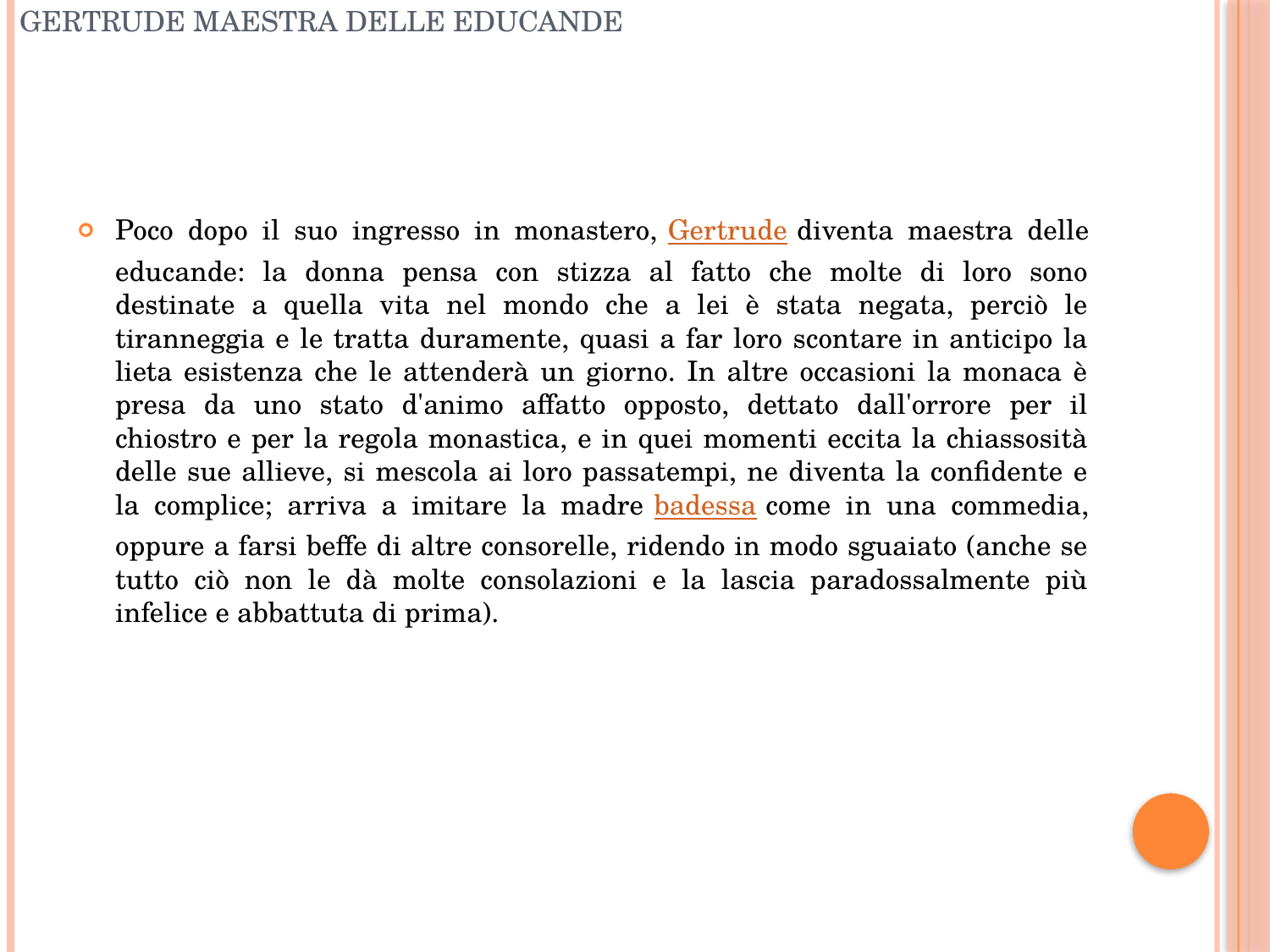

# Gertrude maestra delle educande
Poco dopo il suo ingresso in monastero, Gertrude diventa maestra delle educande: la donna pensa con stizza al fatto che molte di loro sono destinate a quella vita nel mondo che a lei è stata negata, perciò le tiranneggia e le tratta duramente, quasi a far loro scontare in anticipo la lieta esistenza che le attenderà un giorno. In altre occasioni la monaca è presa da uno stato d'animo affatto opposto, dettato dall'orrore per il chiostro e per la regola monastica, e in quei momenti eccita la chiassosità delle sue allieve, si mescola ai loro passatempi, ne diventa la confidente e la complice; arriva a imitare la madre badessa come in una commedia, oppure a farsi beffe di altre consorelle, ridendo in modo sguaiato (anche se tutto ciò non le dà molte consolazioni e la lascia paradossalmente più infelice e abbattuta di prima).